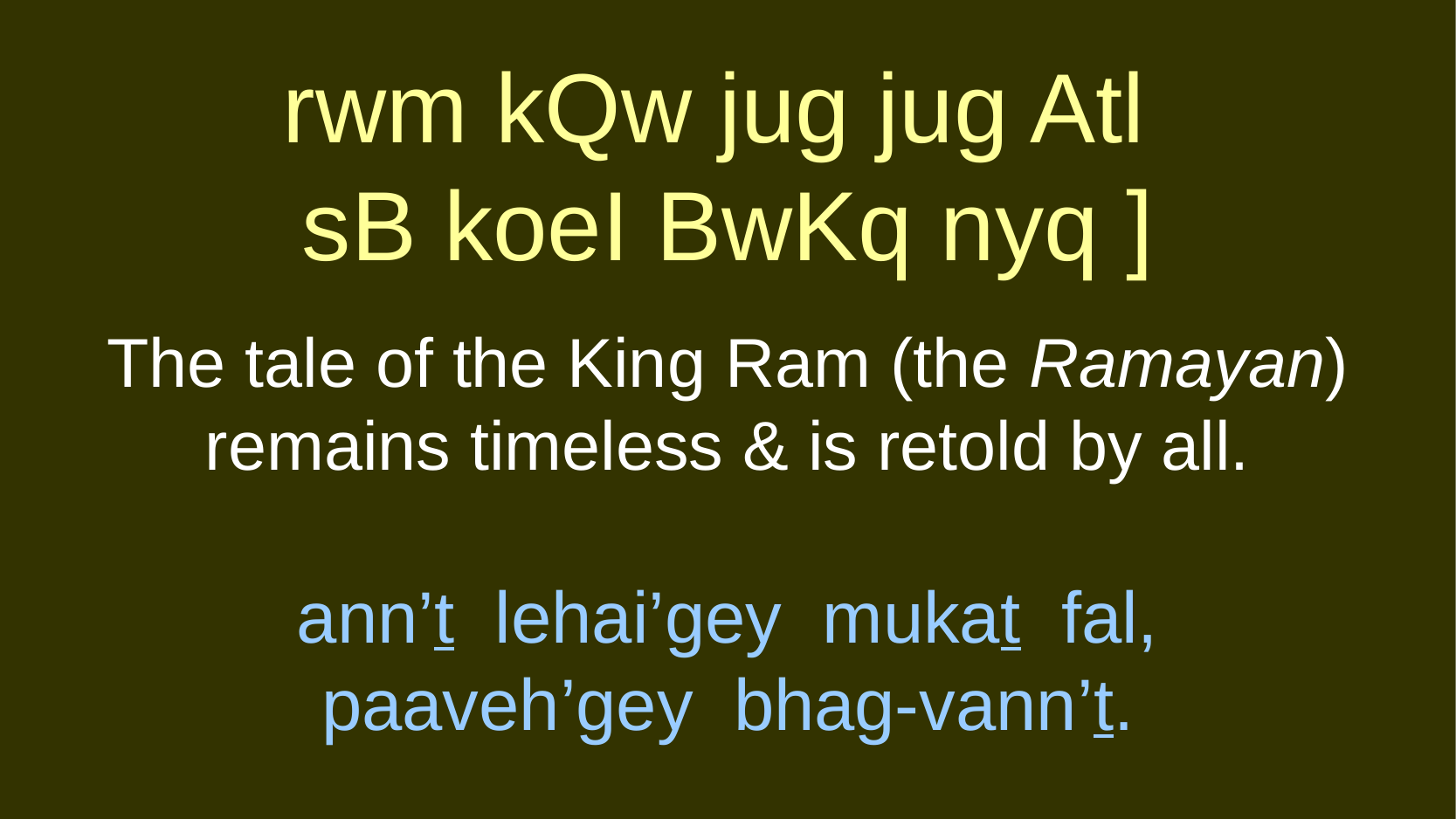

rwm kQw jug jug Atl
sB koeI BwKq nyq ]
The tale of the King Ram (the Ramayan) remains timeless & is retold by all.
ann’t  lehai’gey  mukat  fal,
paaveh’gey  bhag-vann’t.